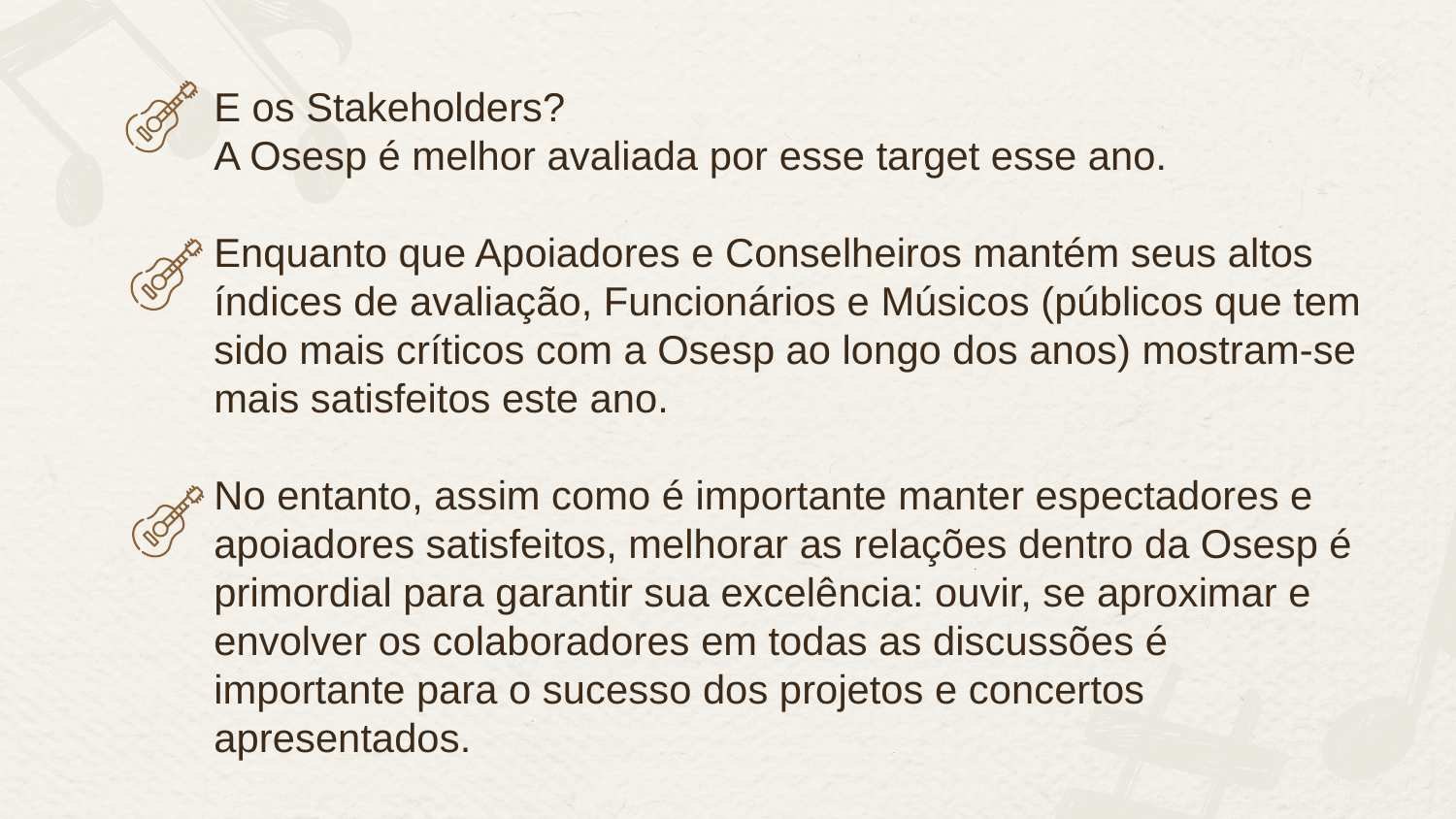

E os Stakeholders?
A Osesp é melhor avaliada por esse target esse ano.

Enquanto que Apoiadores e Conselheiros mantém seus altos índices de avaliação, Funcionários e Músicos (públicos que tem sido mais críticos com a Osesp ao longo dos anos) mostram-se mais satisfeitos este ano.

No entanto, assim como é importante manter espectadores e apoiadores satisfeitos, melhorar as relações dentro da Osesp é primordial para garantir sua excelência: ouvir, se aproximar e envolver os colaboradores em todas as discussões é importante para o sucesso dos projetos e concertos apresentados.